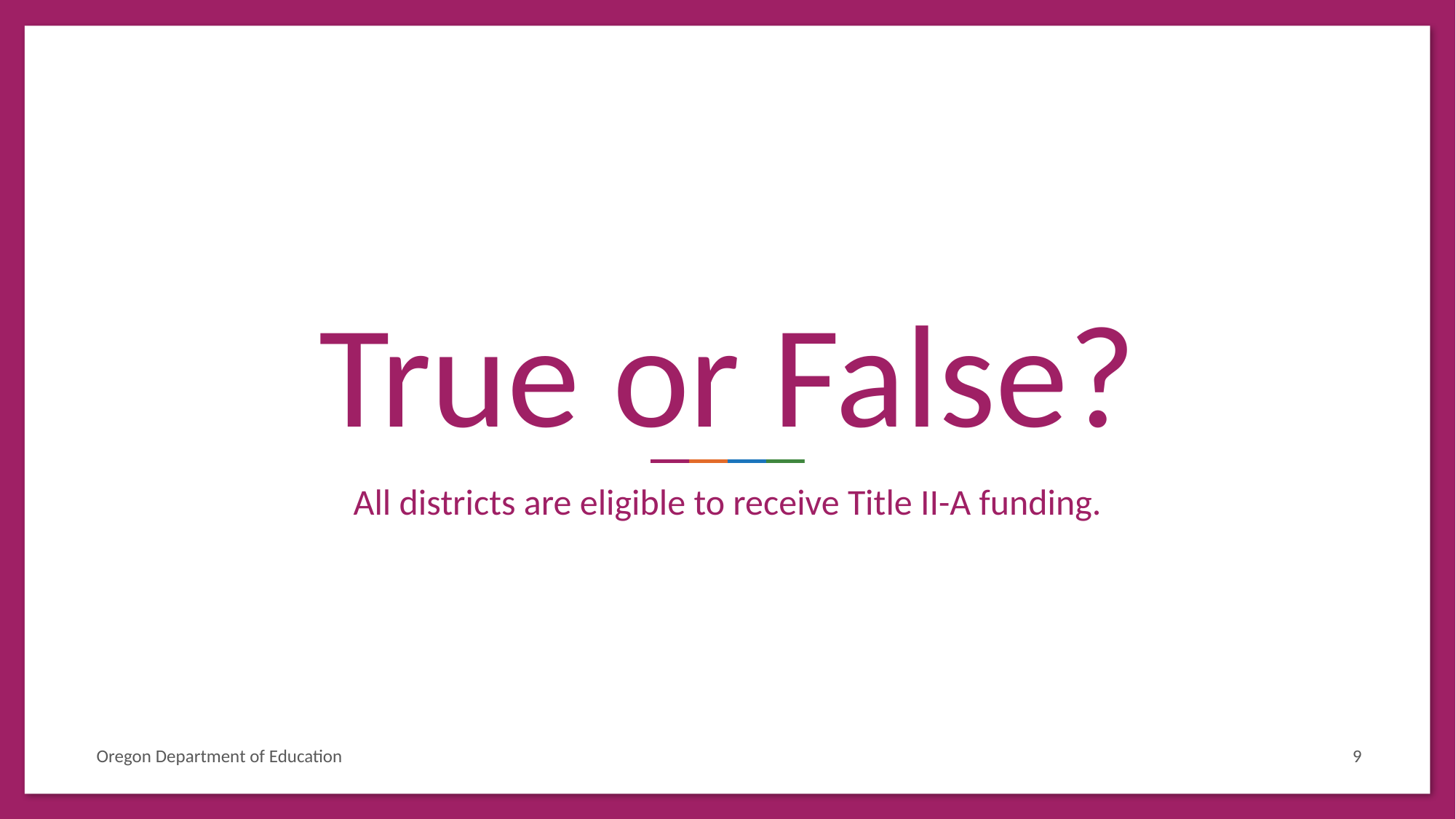

# True or False?
All districts are eligible to receive Title II-A funding.
Oregon Department of Education
9